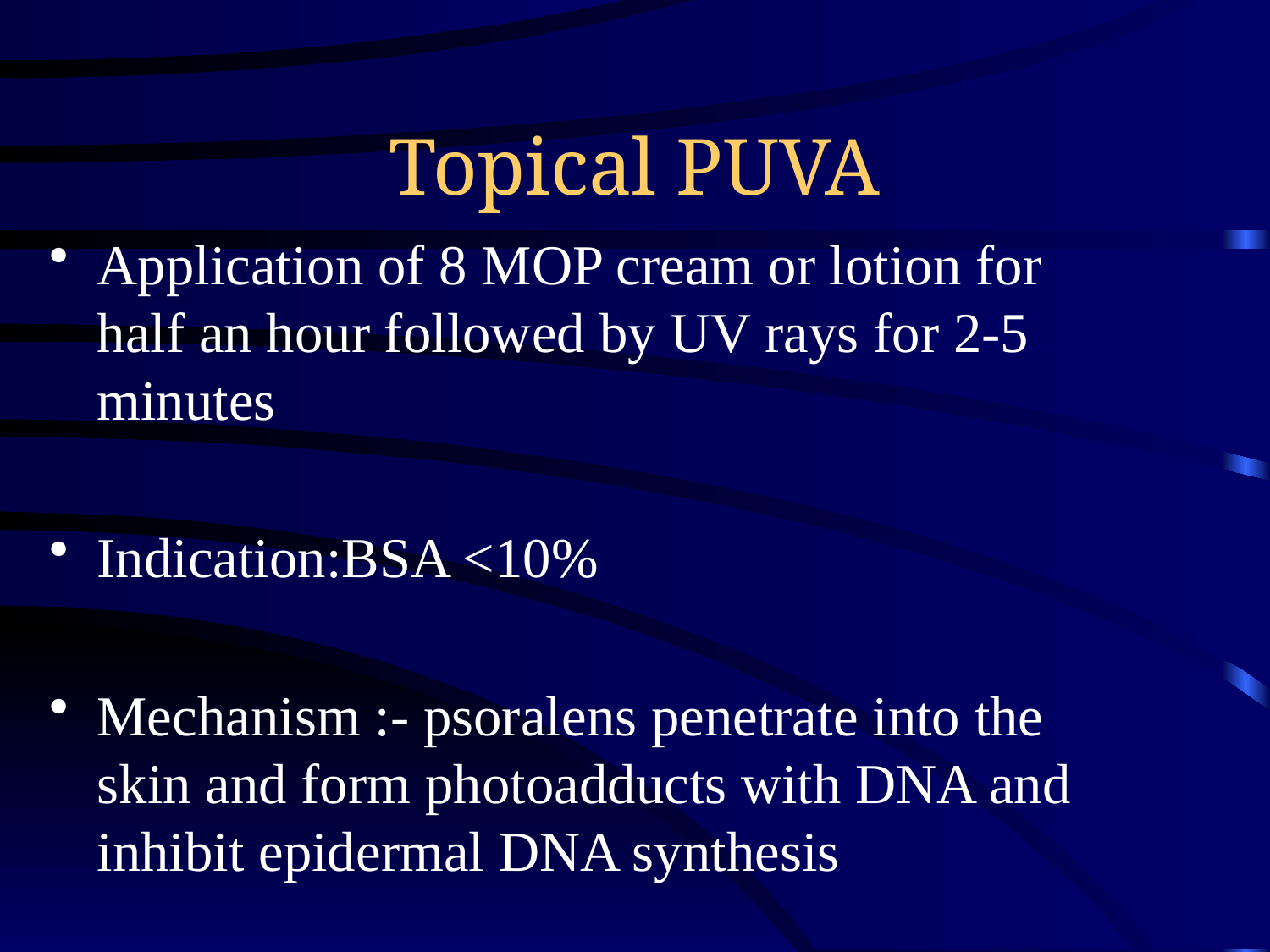

# Topical PUVA
Application of 8 MOP cream or lotion for half an hour followed by UV rays for 2-5 minutes

Indication:BSA <10%

Mechanism :- psoralens penetrate into the skin and form photoadducts with DNA and inhibit epidermal DNA synthesis